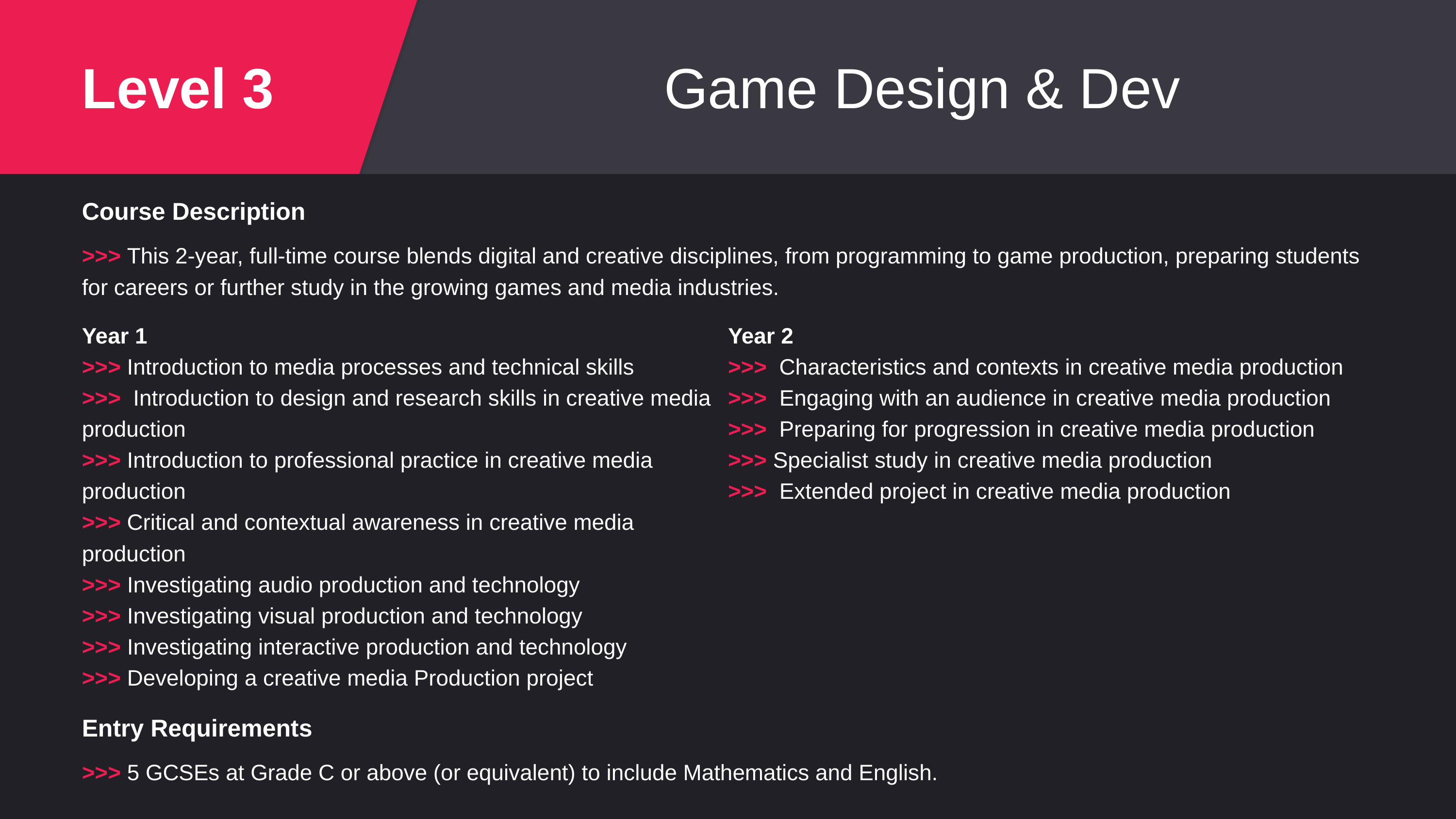

Level 3
Game Design & Dev
Course Description

>>> This 2-year, full-time course blends digital and creative disciplines, from programming to game production, preparing students for careers or further study in the growing games and media industries.
Year 1
>>> Introduction to media processes and technical skills
>>>  Introduction to design and research skills in creative media production
>>> Introduction to professional practice in creative media production
>>> Critical and contextual awareness in creative media production
>>> Investigating audio production and technology
>>> Investigating visual production and technology
>>> Investigating interactive production and technology
>>> Developing a creative media Production project
Year 2
>>>  Characteristics and contexts in creative media production
>>>  Engaging with an audience in creative media production
>>>  Preparing for progression in creative media production
>>> Specialist study in creative media production
>>>  Extended project in creative media production
Entry Requirements

>>> 5 GCSEs at Grade C or above (or equivalent) to include Mathematics and English.